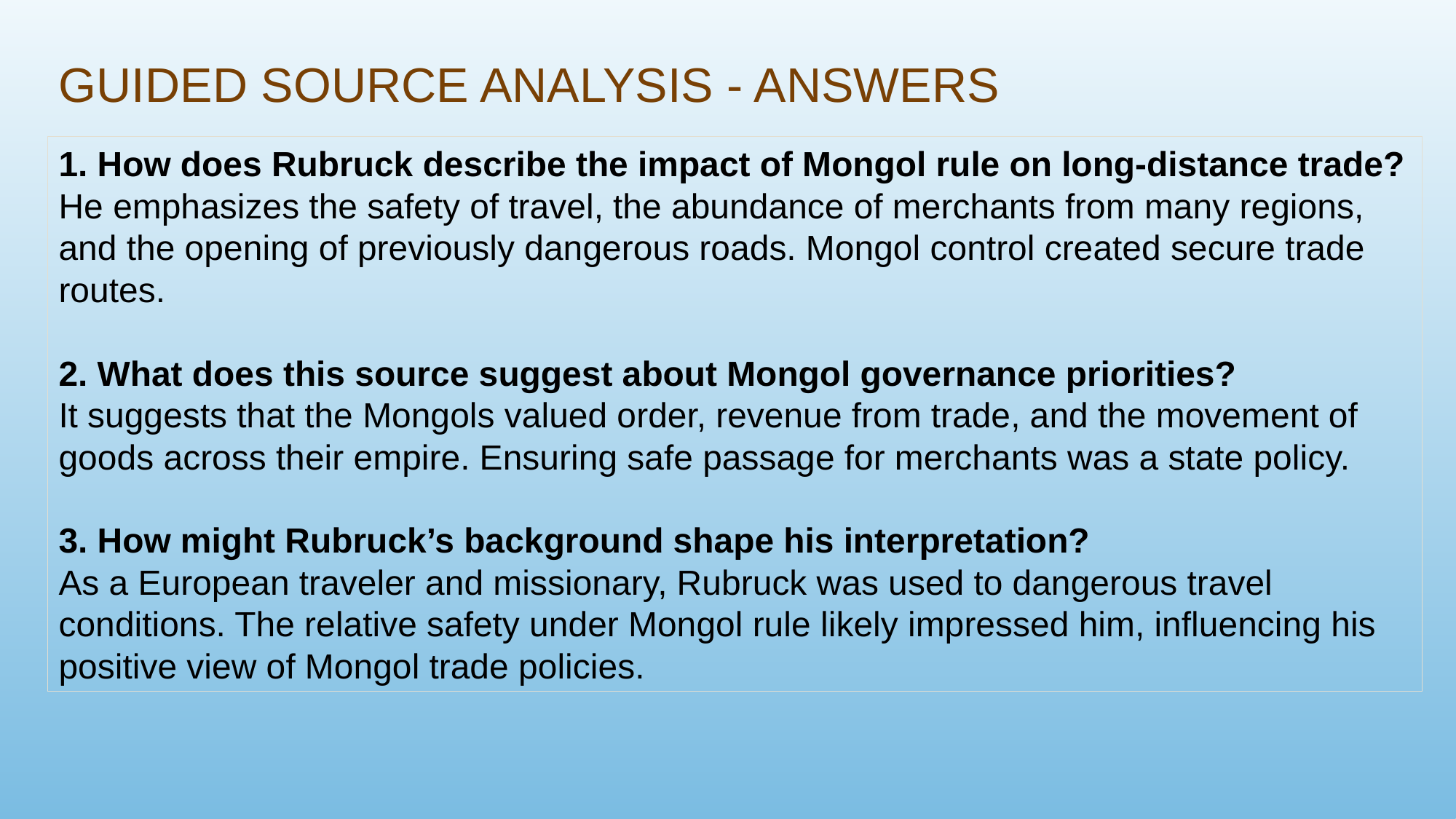

# Guided Source Analysis - Answers
1. How does Rubruck describe the impact of Mongol rule on long-distance trade?
He emphasizes the safety of travel, the abundance of merchants from many regions, and the opening of previously dangerous roads. Mongol control created secure trade routes.

2. What does this source suggest about Mongol governance priorities?
It suggests that the Mongols valued order, revenue from trade, and the movement of goods across their empire. Ensuring safe passage for merchants was a state policy.

3. How might Rubruck’s background shape his interpretation?
As a European traveler and missionary, Rubruck was used to dangerous travel conditions. The relative safety under Mongol rule likely impressed him, influencing his positive view of Mongol trade policies.